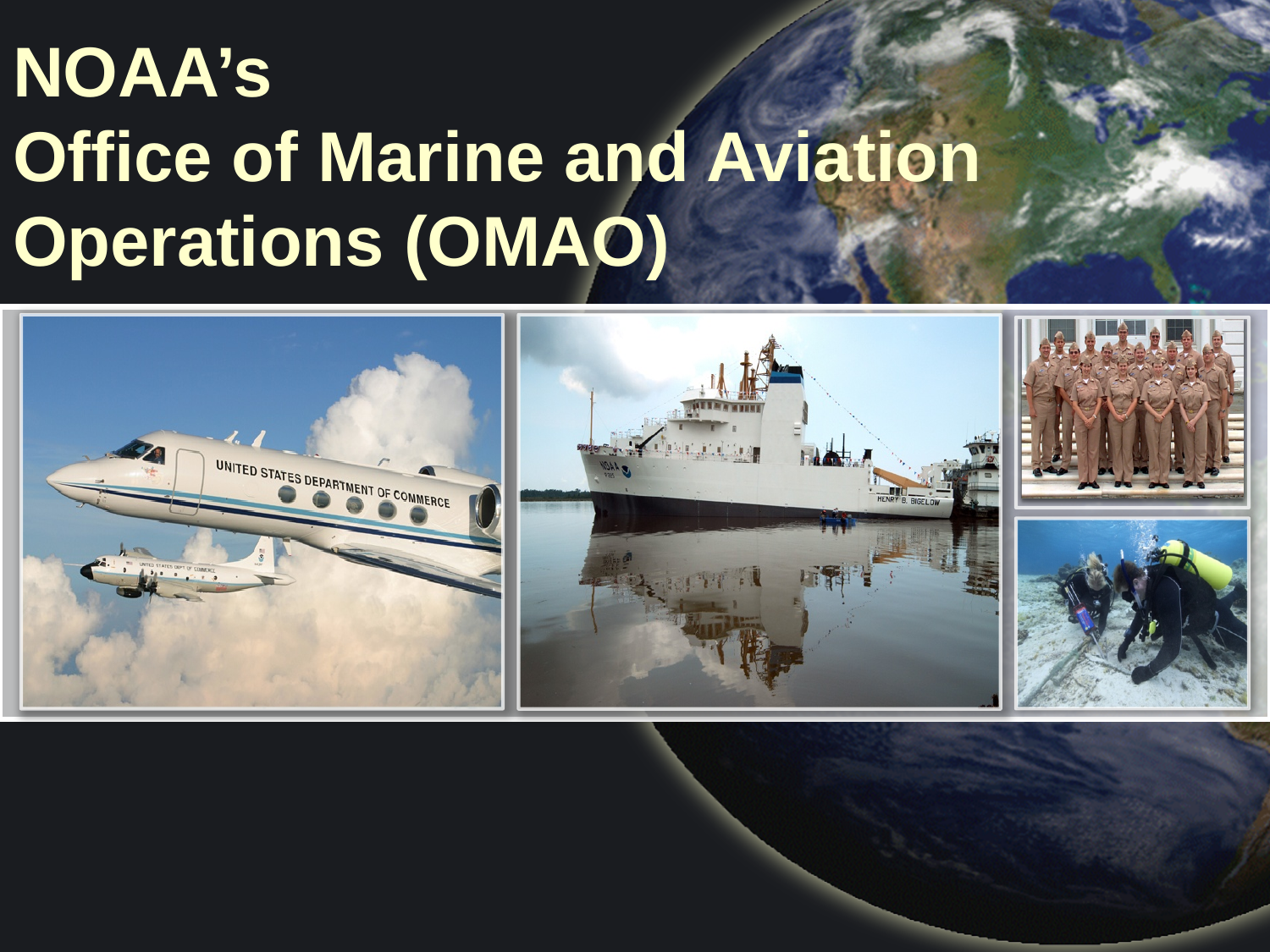

# NOAA’s Office of Marine and Aviation Operations (OMAO)